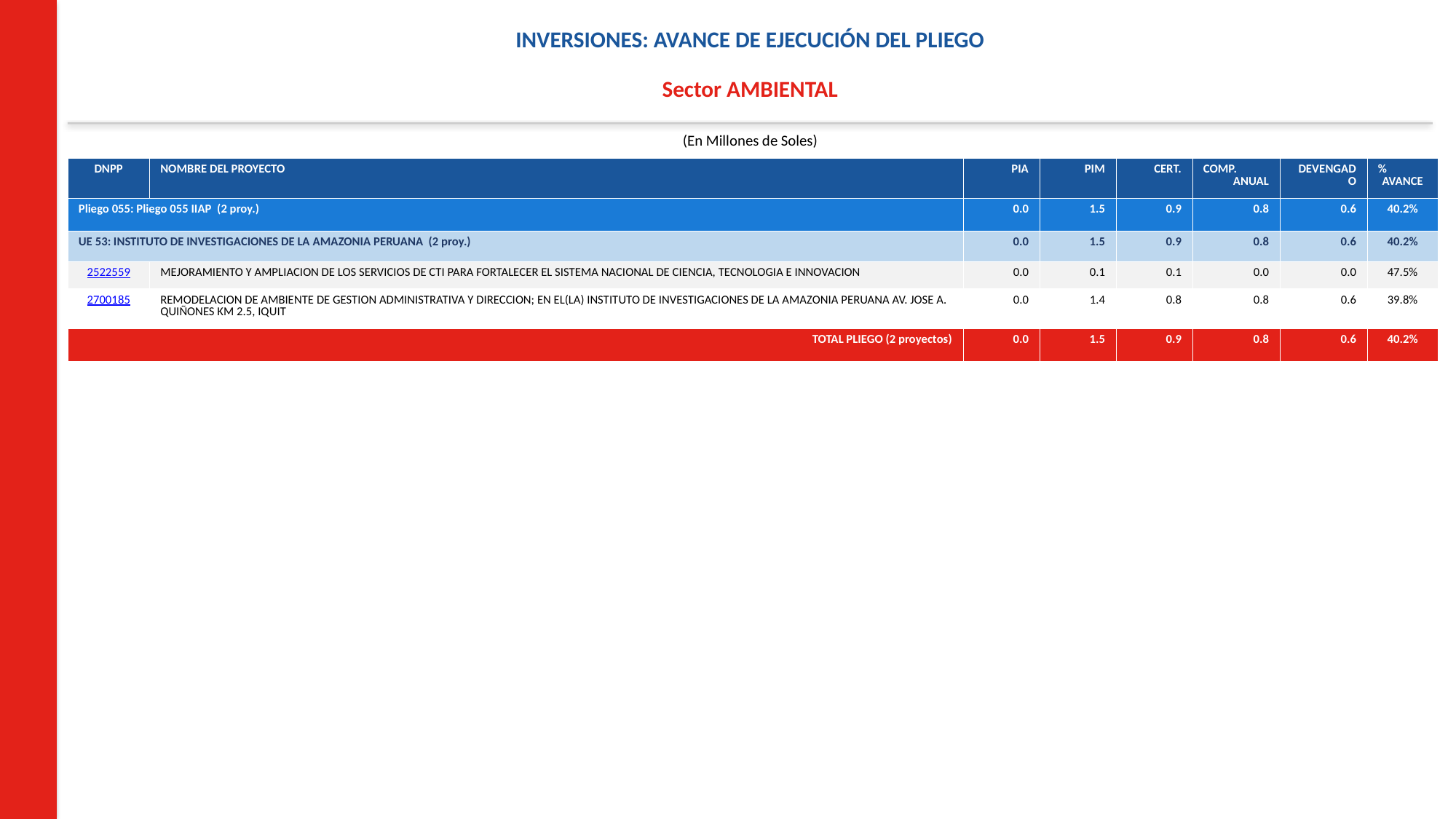

INVERSIONES: AVANCE DE EJECUCIÓN DEL PLIEGO
Sector AMBIENTAL

(En Millones de Soles)
| DNPP | NOMBRE DEL PROYECTO | PIA | PIM | CERT. | COMP. ANUAL | DEVENGADO | % AVANCE |
| --- | --- | --- | --- | --- | --- | --- | --- |
| Pliego 055: Pliego 055 IIAP (2 proy.) |  | 0.0 | 1.5 | 0.9 | 0.8 | 0.6 | 40.2% |
| UE 53: INSTITUTO DE INVESTIGACIONES DE LA AMAZONIA PERUANA (2 proy.) |  | 0.0 | 1.5 | 0.9 | 0.8 | 0.6 | 40.2% |
| 2522559 | MEJORAMIENTO Y AMPLIACION DE LOS SERVICIOS DE CTI PARA FORTALECER EL SISTEMA NACIONAL DE CIENCIA, TECNOLOGIA E INNOVACION | 0.0 | 0.1 | 0.1 | 0.0 | 0.0 | 47.5% |
| 2700185 | REMODELACION DE AMBIENTE DE GESTION ADMINISTRATIVA Y DIRECCION; EN EL(LA) INSTITUTO DE INVESTIGACIONES DE LA AMAZONIA PERUANA AV. JOSE A. QUIÑONES KM 2.5, IQUIT | 0.0 | 1.4 | 0.8 | 0.8 | 0.6 | 39.8% |
| TOTAL PLIEGO (2 proyectos) |  | 0.0 | 1.5 | 0.9 | 0.8 | 0.6 | 40.2% |